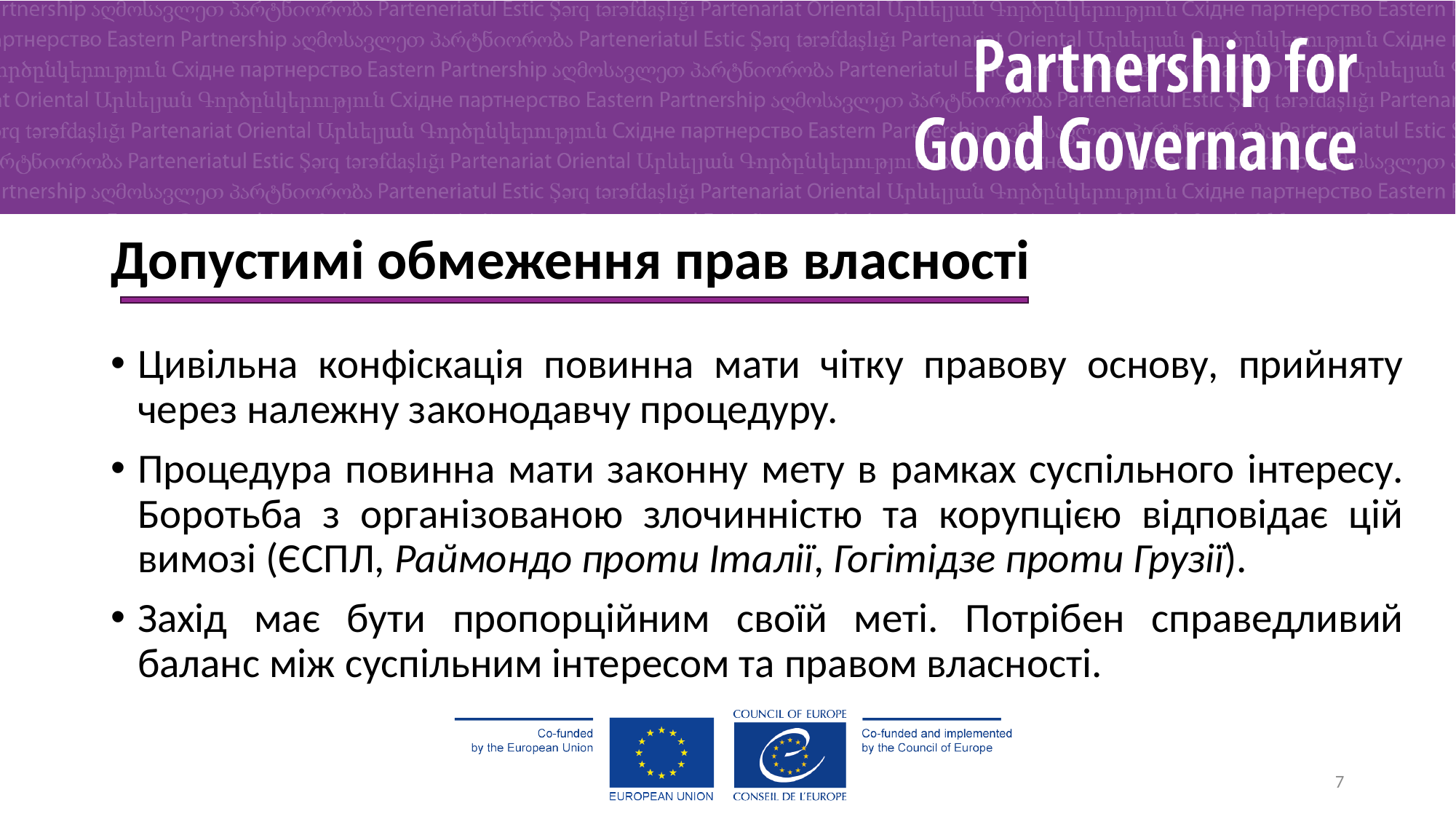

# Допустимі обмеження прав власності

Цивільна конфіскація повинна мати чітку правову основу, прийняту через належну законодавчу процедуру.
Процедура повинна мати законну мету в рамках суспільного інтересу. Боротьба з організованою злочинністю та корупцією відповідає цій вимозі (ЄСПЛ, Раймондо проти Італії, Гогітідзе проти Грузії).
Захід має бути пропорційним своїй меті. Потрібен справедливий баланс між суспільним інтересом та правом власності.

7